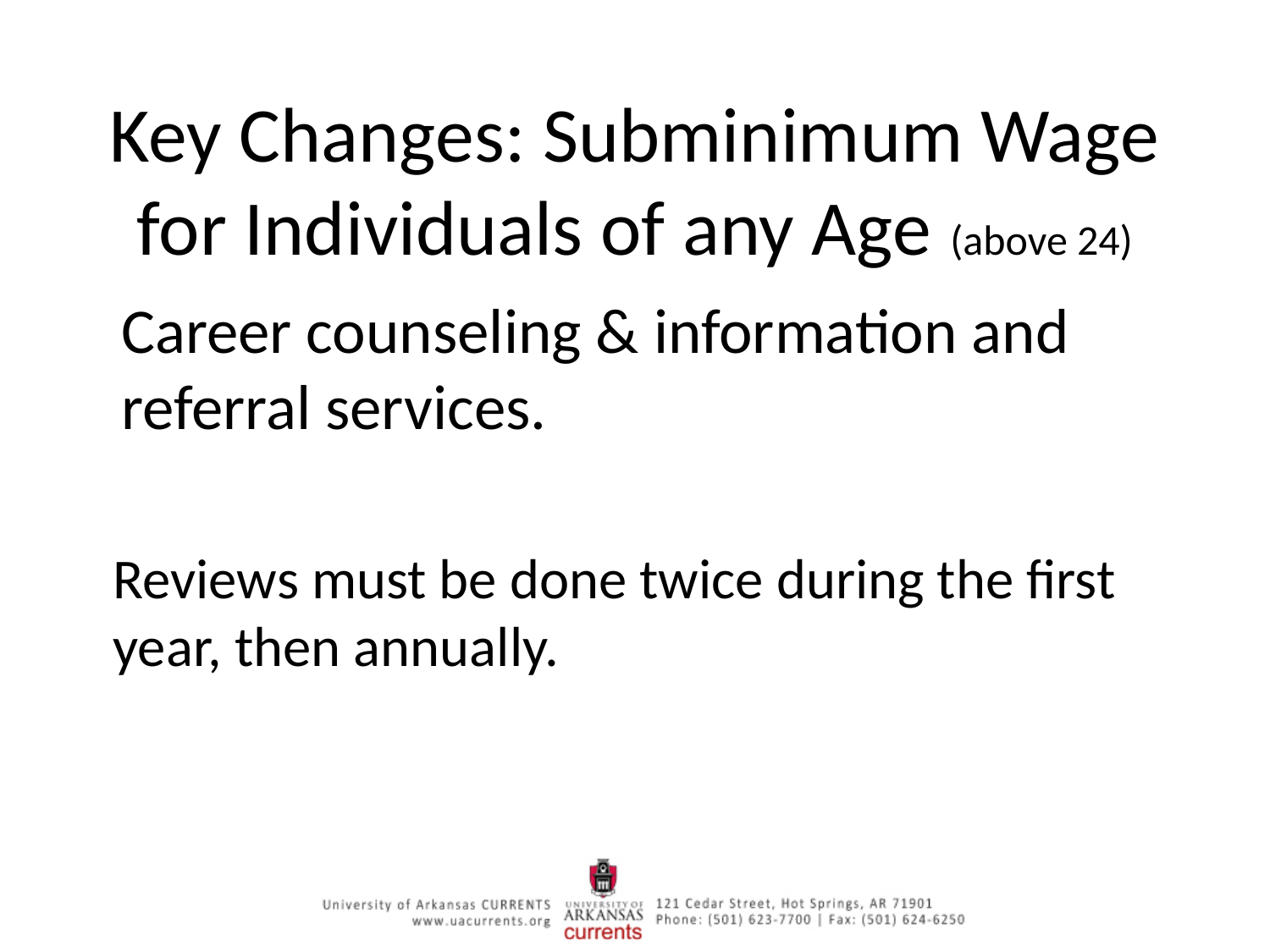

# Key Changes: Subminimum Wage for Individuals of any Age (above 24)
Career counseling & information and referral services.

Reviews must be done twice during the first year, then annually.